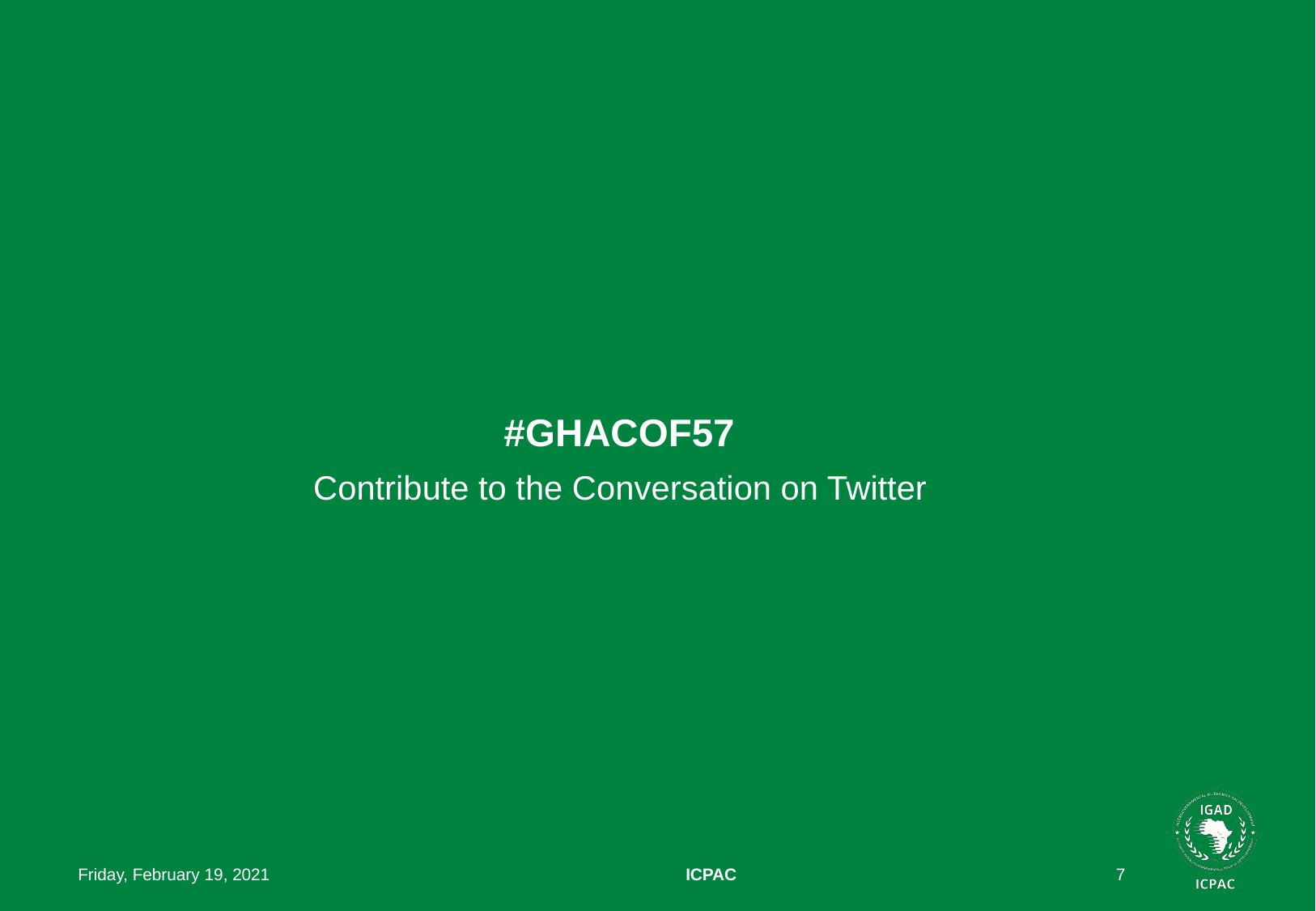

# #ghacof57
Contribute to the Conversation on Twitter
Friday, February 19, 2021
ICPAC
7